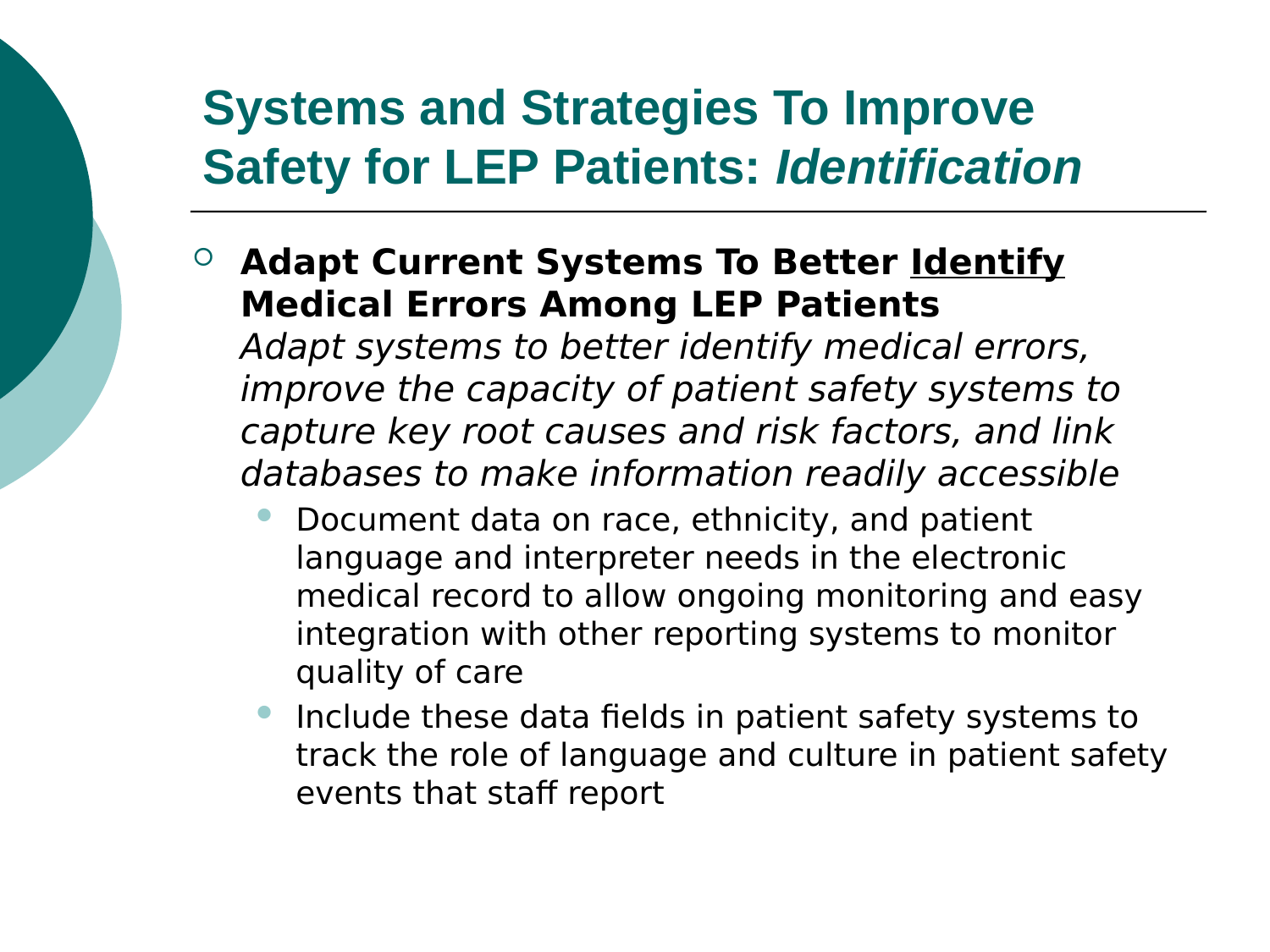

# Systems and Strategies To Improve Safety for LEP Patients: Identification
Adapt Current Systems To Better Identify Medical Errors Among LEP Patients
Adapt systems to better identify medical errors, improve the capacity of patient safety systems to capture key root causes and risk factors, and link databases to make information readily accessible
Document data on race, ethnicity, and patient language and interpreter needs in the electronic medical record to allow ongoing monitoring and easy integration with other reporting systems to monitor quality of care
Include these data fields in patient safety systems to track the role of language and culture in patient safety events that staff report